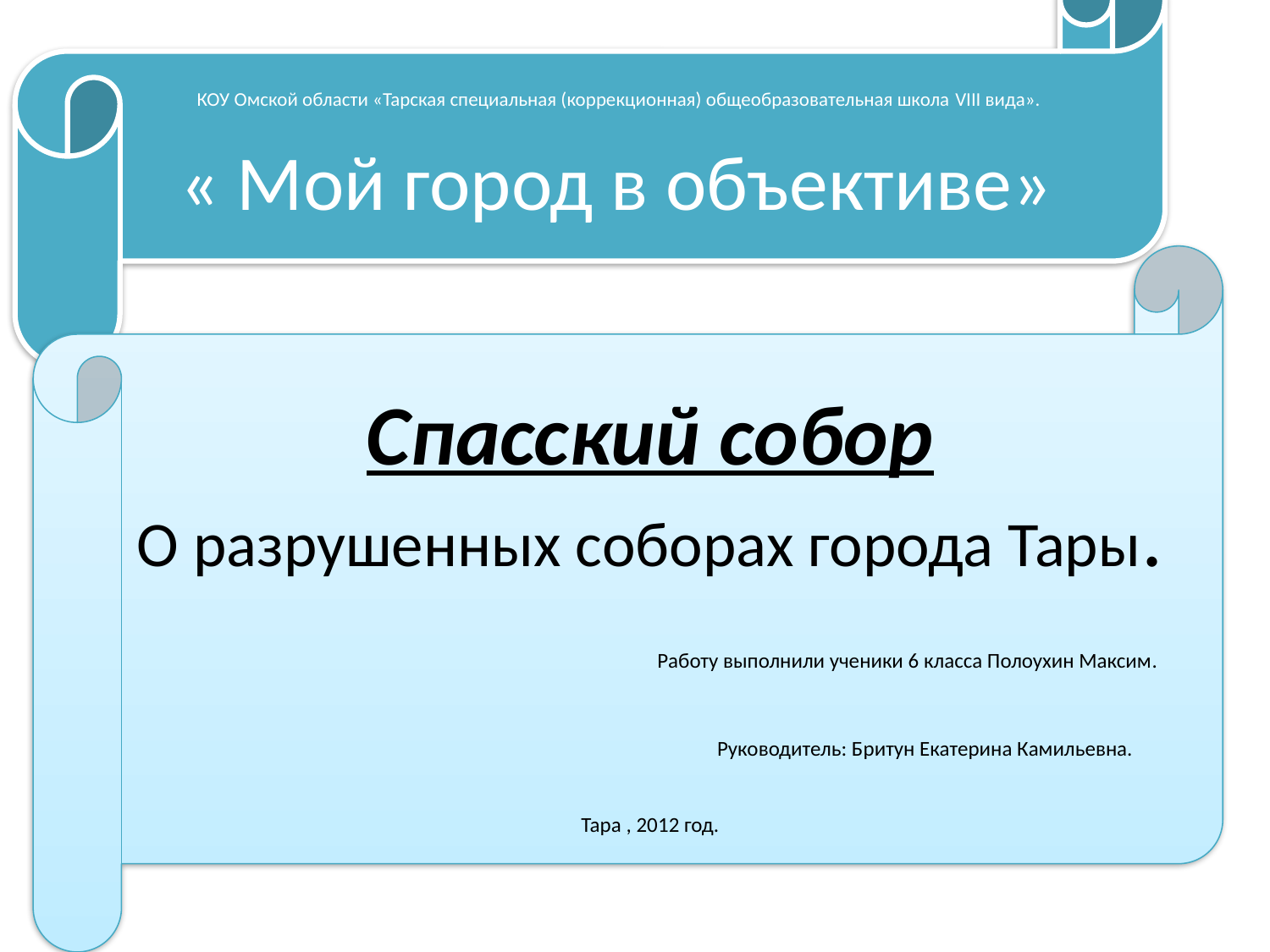

КОУ Омской области «Тарская специальная (коррекционная) общеобразовательная школа VIII вида».

« Мой город в объективе»
#

Спасский собор
О разрушенных соборах города Тары.
                           Работу выполнили ученики 6 класса Полоухин Максим.

                                                                                                                 Руководитель: Бритун Екатерина Камильевна.

Тара , 2012 год.